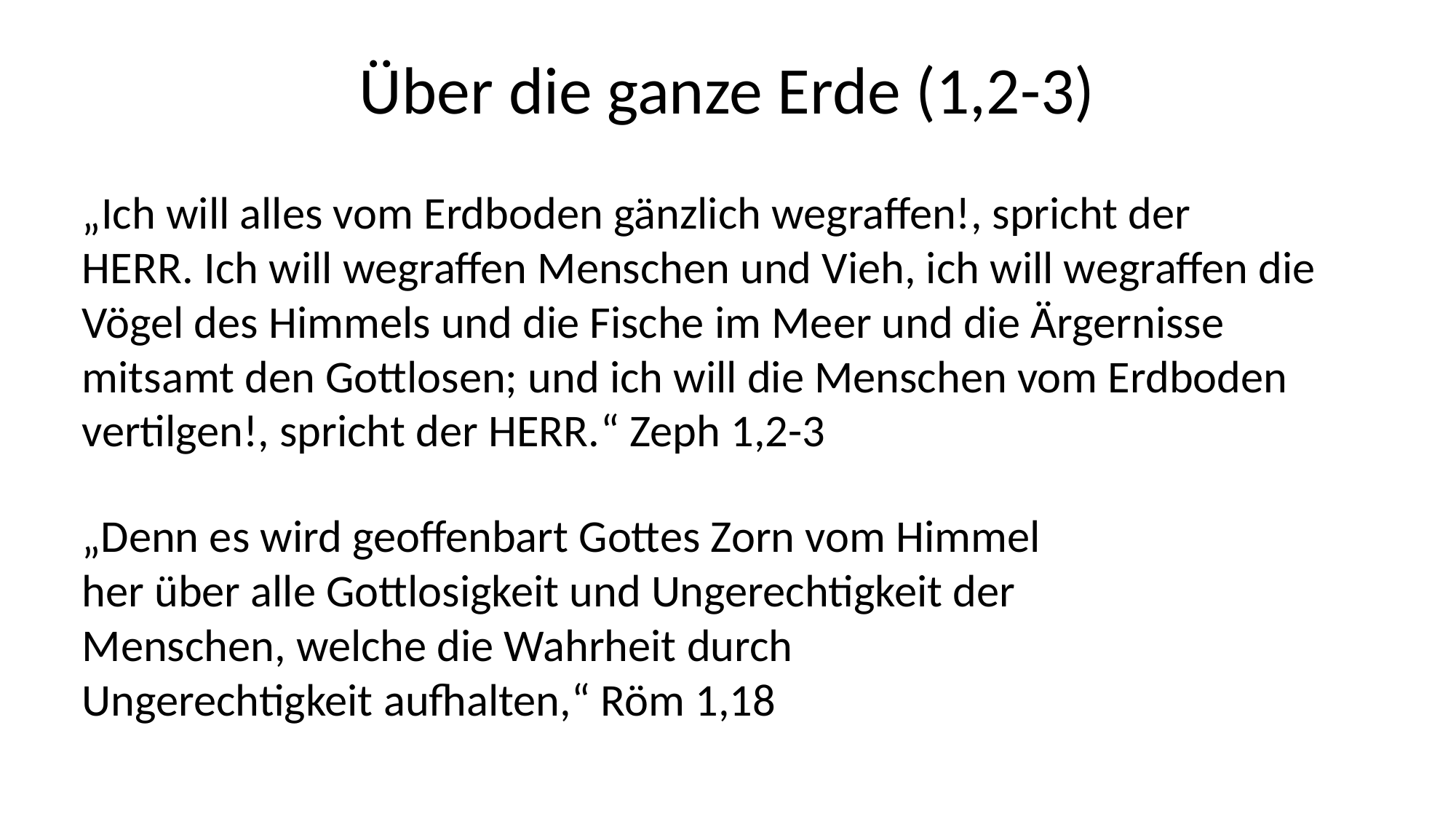

# Über die ganze Erde (1,2-3)
„Ich will alles vom Erdboden gänzlich wegraffen!, spricht der HERR. Ich will wegraffen Menschen und Vieh, ich will wegraffen die Vögel des Himmels und die Fische im Meer und die Ärgernisse mitsamt den Gottlosen; und ich will die Menschen vom Erdboden vertilgen!, spricht der HERR.“ Zeph 1,2-3
„Denn es wird geoffenbart Gottes Zorn vom Himmel her über alle Gottlosigkeit und Ungerechtigkeit der Menschen, welche die Wahrheit durch Ungerechtigkeit aufhalten,“ Röm 1,18